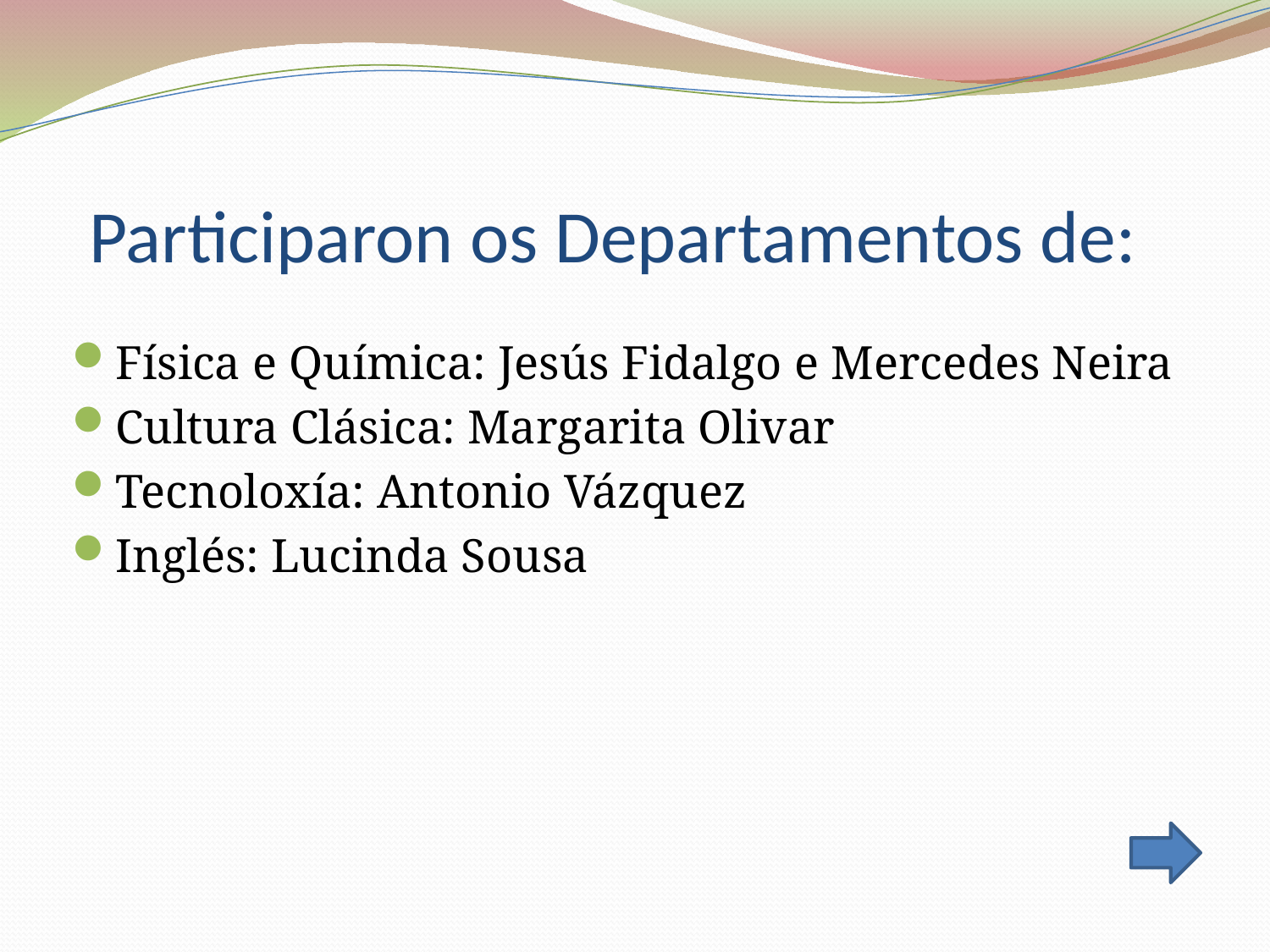

# Participaron os Departamentos de:
Física e Química: Jesús Fidalgo e Mercedes Neira
Cultura Clásica: Margarita Olivar
Tecnoloxía: Antonio Vázquez
Inglés: Lucinda Sousa